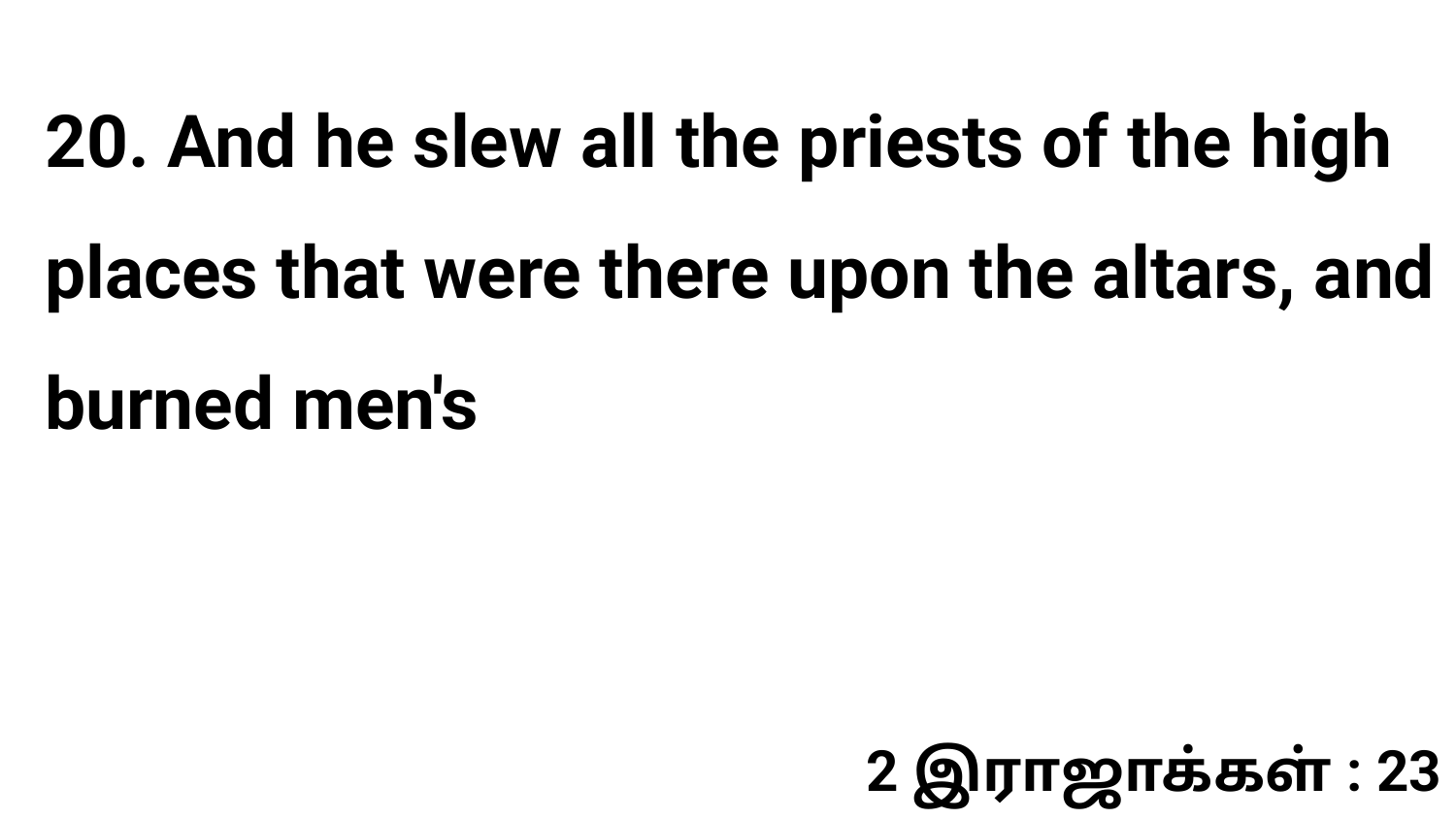

20. And he slew all the priests of the high places that were there upon the altars, and burned men's
2 இராஜாக்கள் : 23